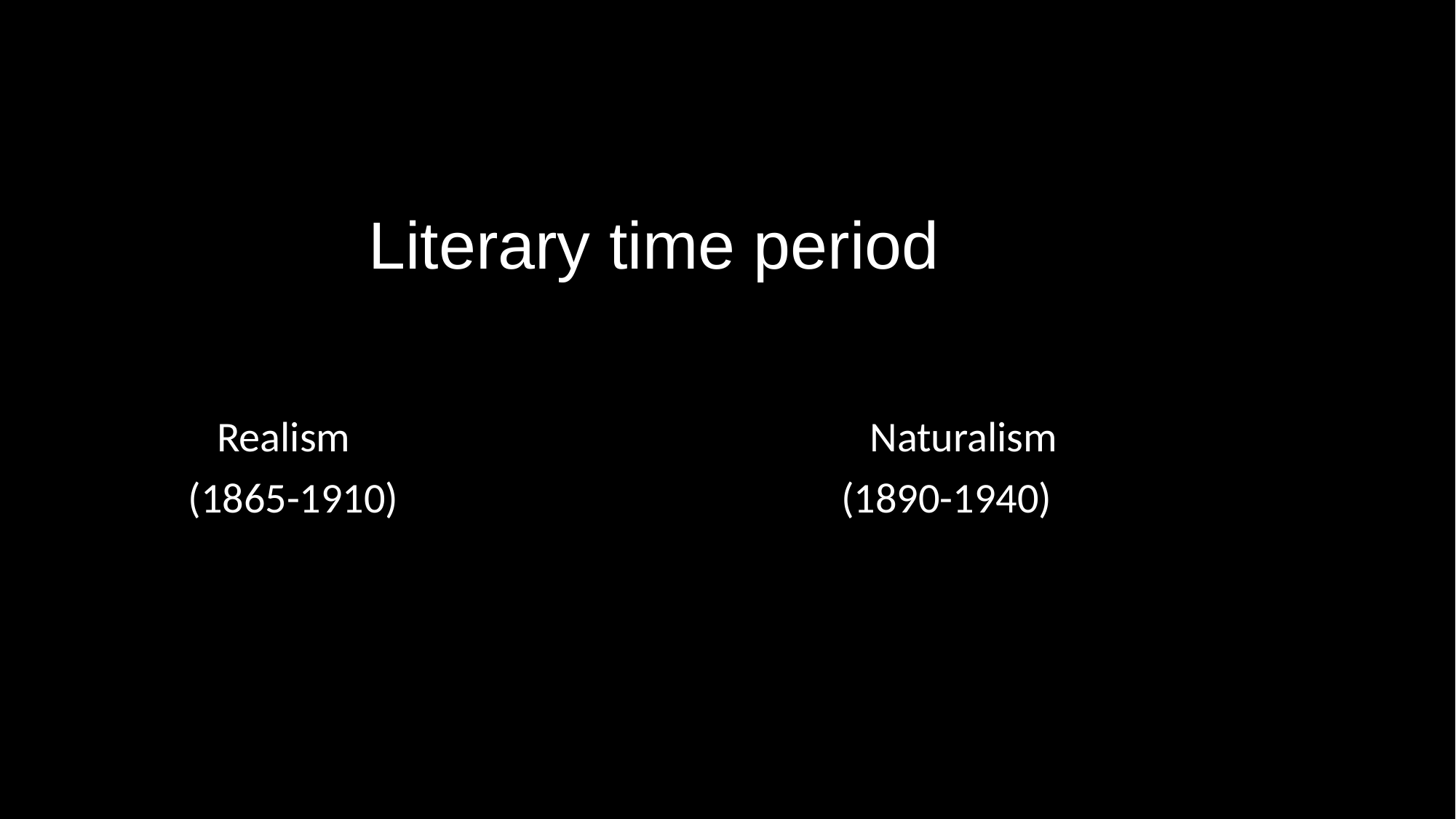

# Literary time period
           Realism                                                      Naturalism
        (1865-1910)                                              (1890-1940)